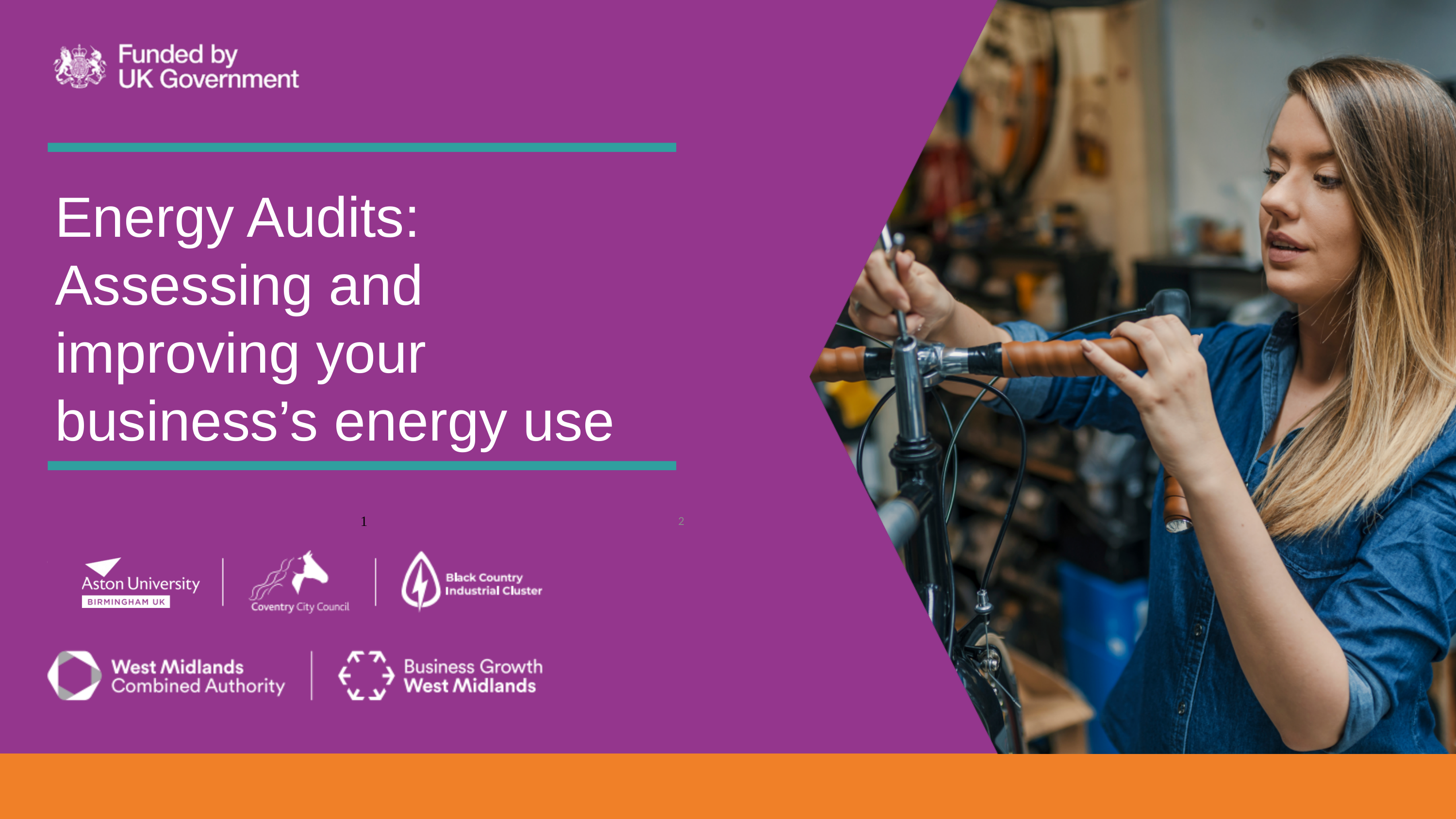

Energy Audits: Assessing and improving your business’s energy use

1
2